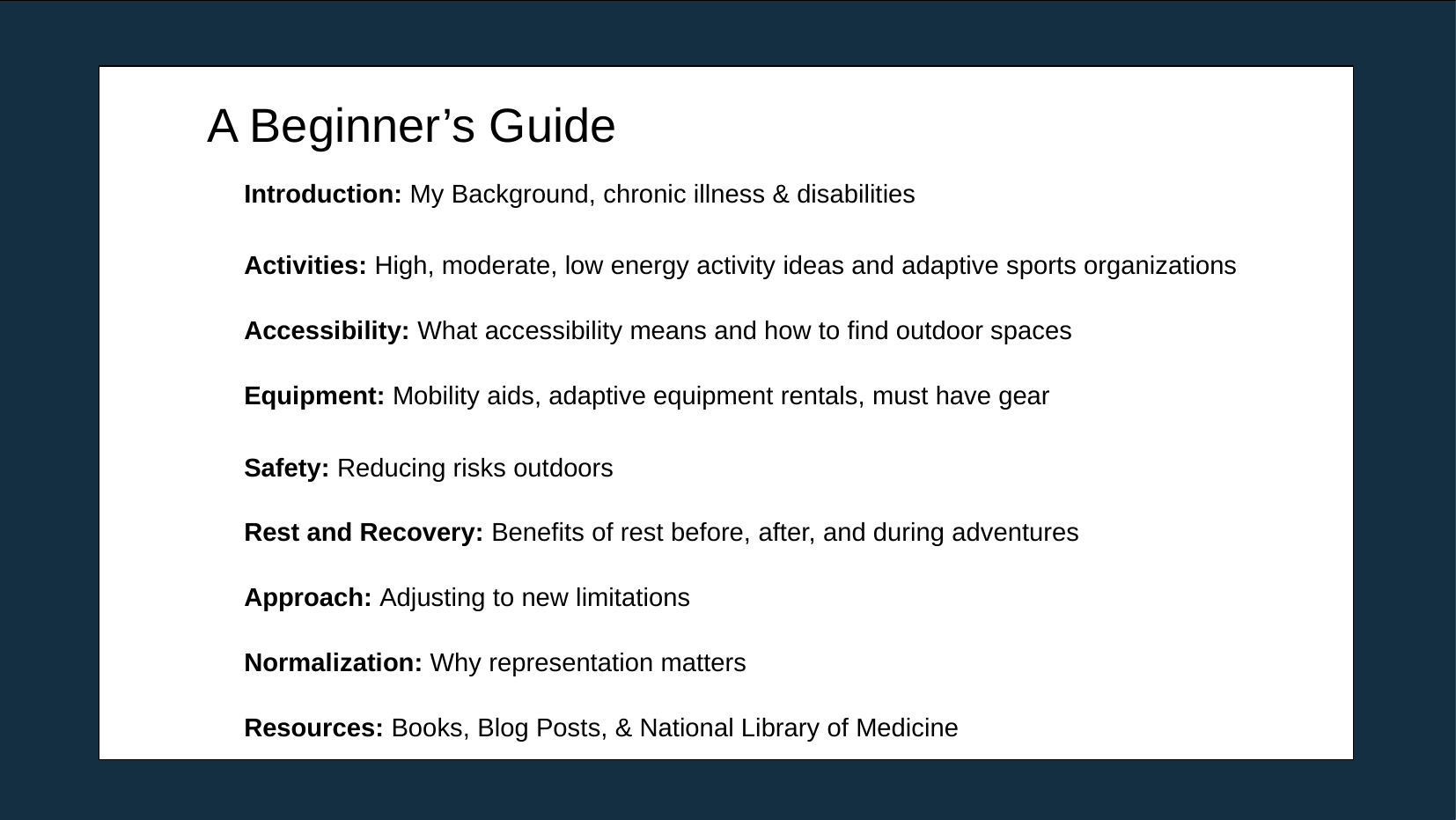

# A Beginner’s Guide

Introduction: My Background, chronic illness & disabilities

Activities: High, moderate, low energy activity ideas and adaptive sports organizations

Accessibility: What accessibility means and how to find outdoor spaces

Equipment: Mobility aids, adaptive equipment rentals, must have gear

Safety: Reducing risks outdoors

Rest and Recovery: Benefits of rest before, after, and during adventures

Approach: Adjusting to new limitations

Normalization: Why representation matters

Resources: Books, Blog Posts, & National Library of Medicine